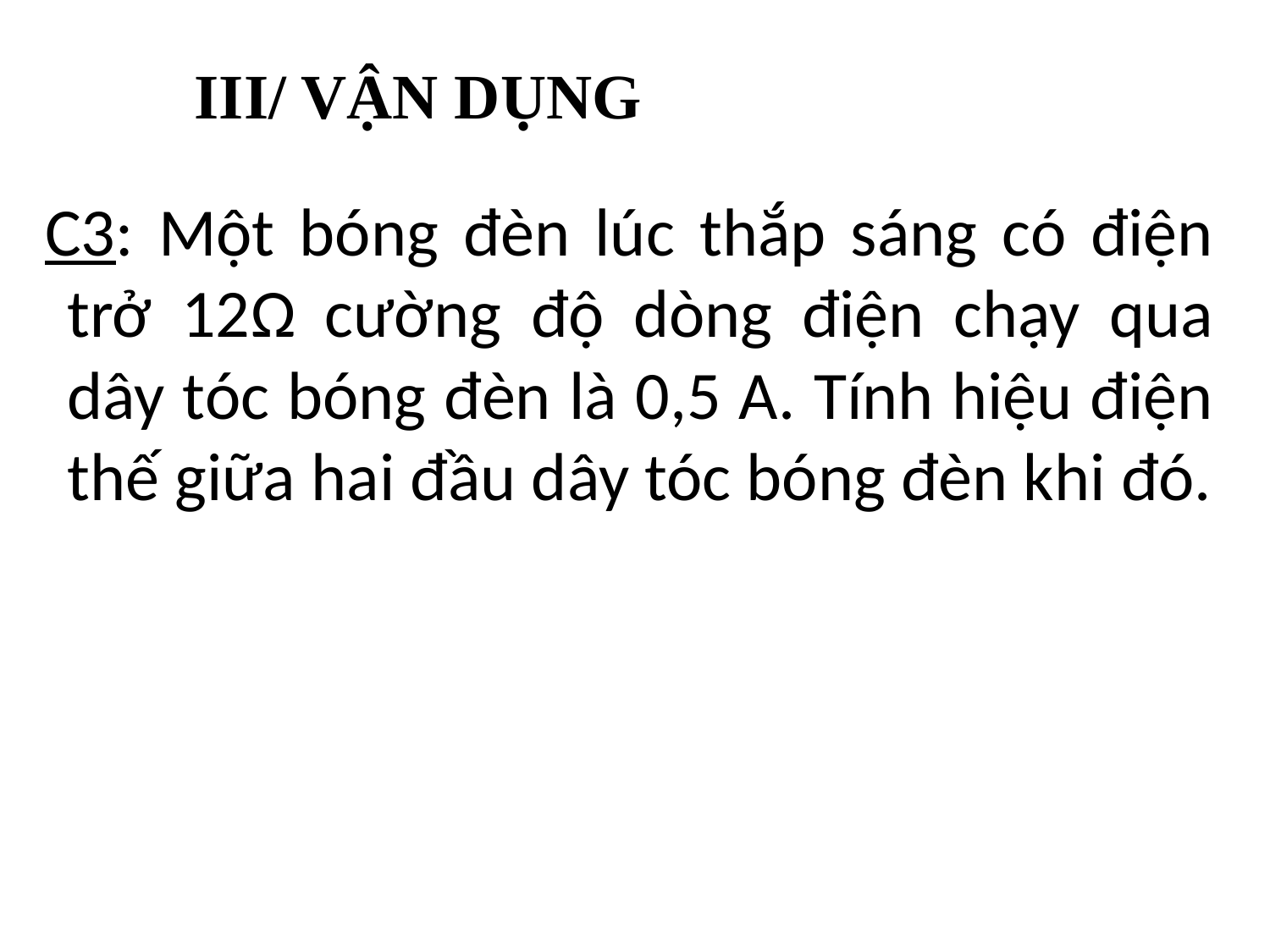

# III/ VẬN DỤNG
 C3: Một bóng đèn lúc thắp sáng có điện trở 12Ω cường độ dòng điện chạy qua dây tóc bóng đèn là 0,5 A. Tính hiệu điện thế giữa hai đầu dây tóc bóng đèn khi đó.